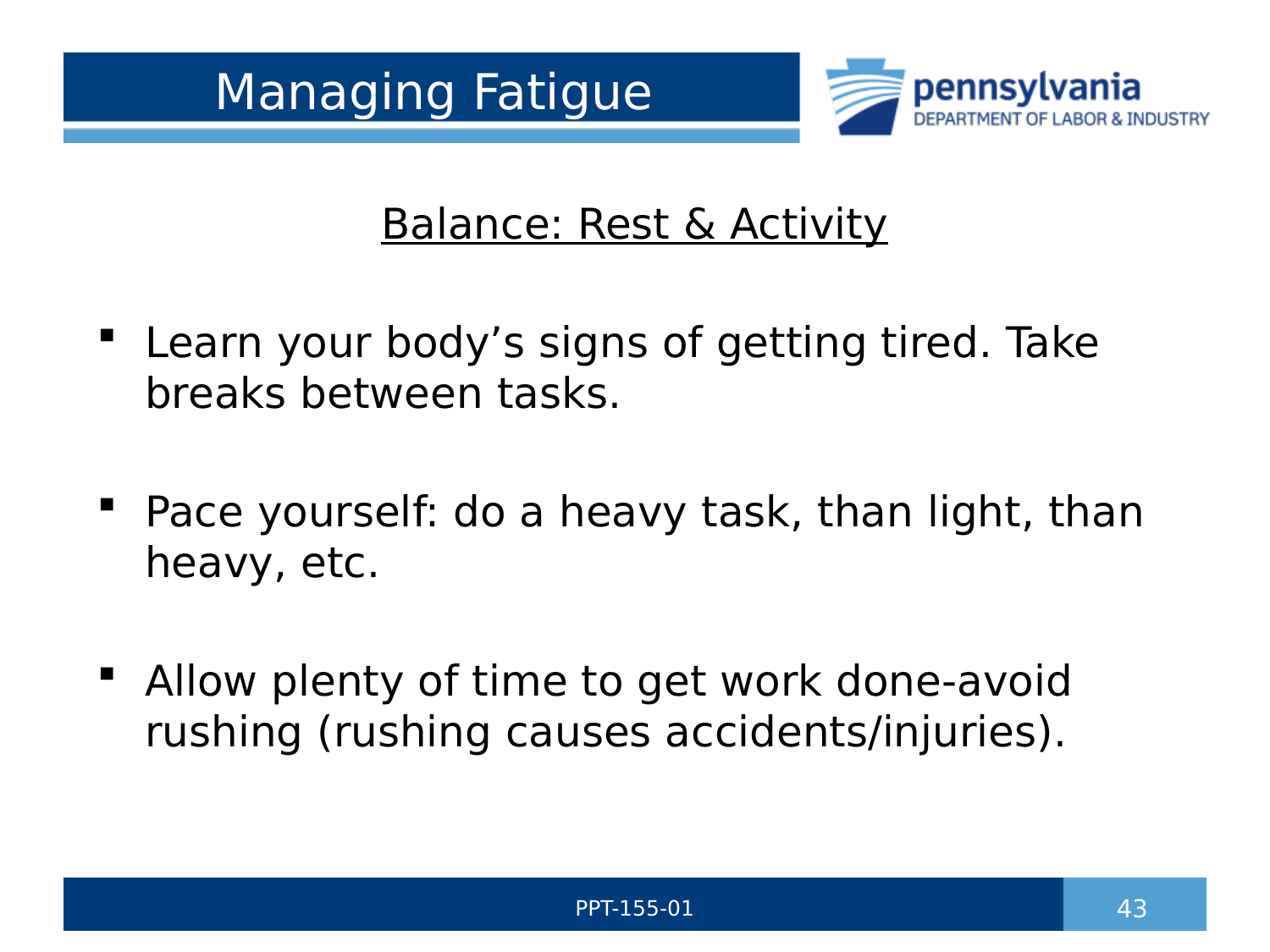

# Managing Fatigue
Balance: Rest & Activity

Learn your body’s signs of getting tired. Take breaks between tasks.

Pace yourself: do a heavy task, than light, than heavy, etc.

Allow plenty of time to get work done-avoid rushing (rushing causes accidents/injuries).

PPT-155-01
43